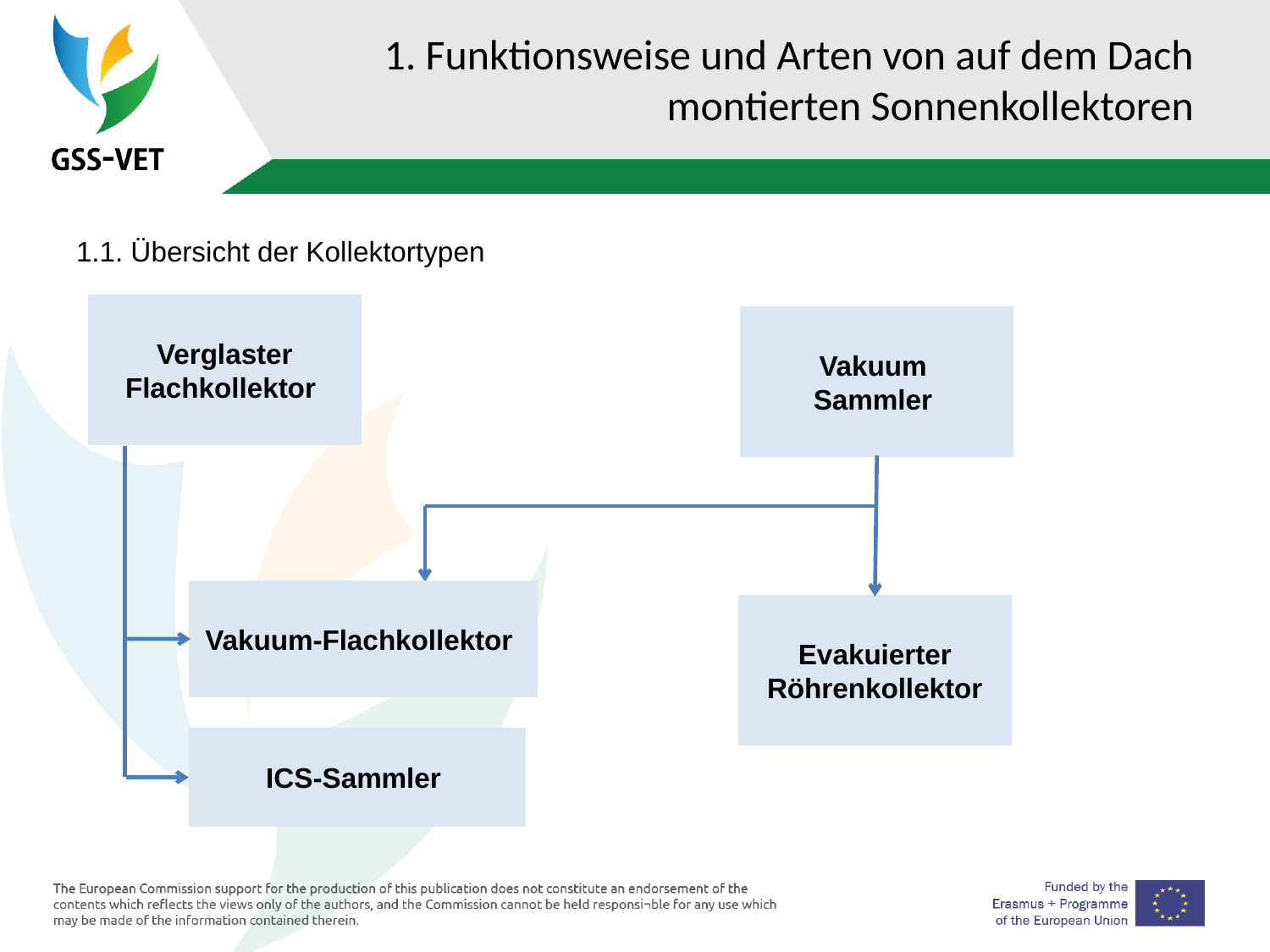

# 1. Funktionsweise und Arten von auf dem Dach montierten Sonnenkollektoren
1.1. Übersicht der Kollektortypen
Verglaster Flachkollektor
Vakuum
Sammler
Vakuum-Flachkollektor
Evakuierter Röhrenkollektor
ICS-Sammler